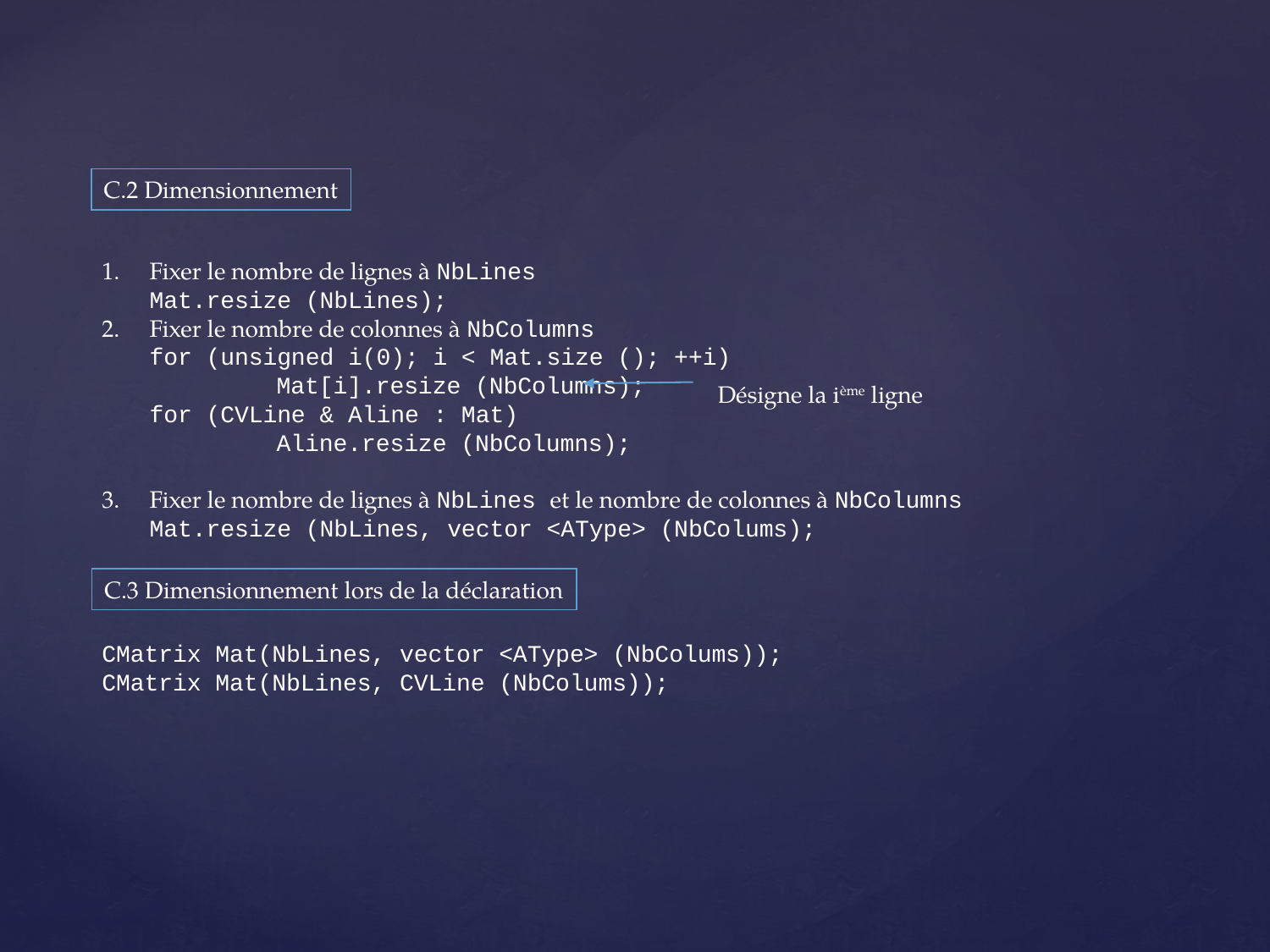

C.2 Dimensionnement
Fixer le nombre de lignes à NbLines
Mat.resize (NbLines);
Fixer le nombre de colonnes à NbColumns
for (unsigned i(0); i < Mat.size (); ++i)
	Mat[i].resize (NbColumns);
for (CVLine & Aline : Mat)
	Aline.resize (NbColumns);

Fixer le nombre de lignes à NbLines et le nombre de colonnes à NbColumns
Mat.resize (NbLines, vector <AType> (NbColums);
Désigne la ième ligne
C.3 Dimensionnement lors de la déclaration
CMatrix Mat(NbLines, vector <AType> (NbColums));
CMatrix Mat(NbLines, CVLine (NbColums));